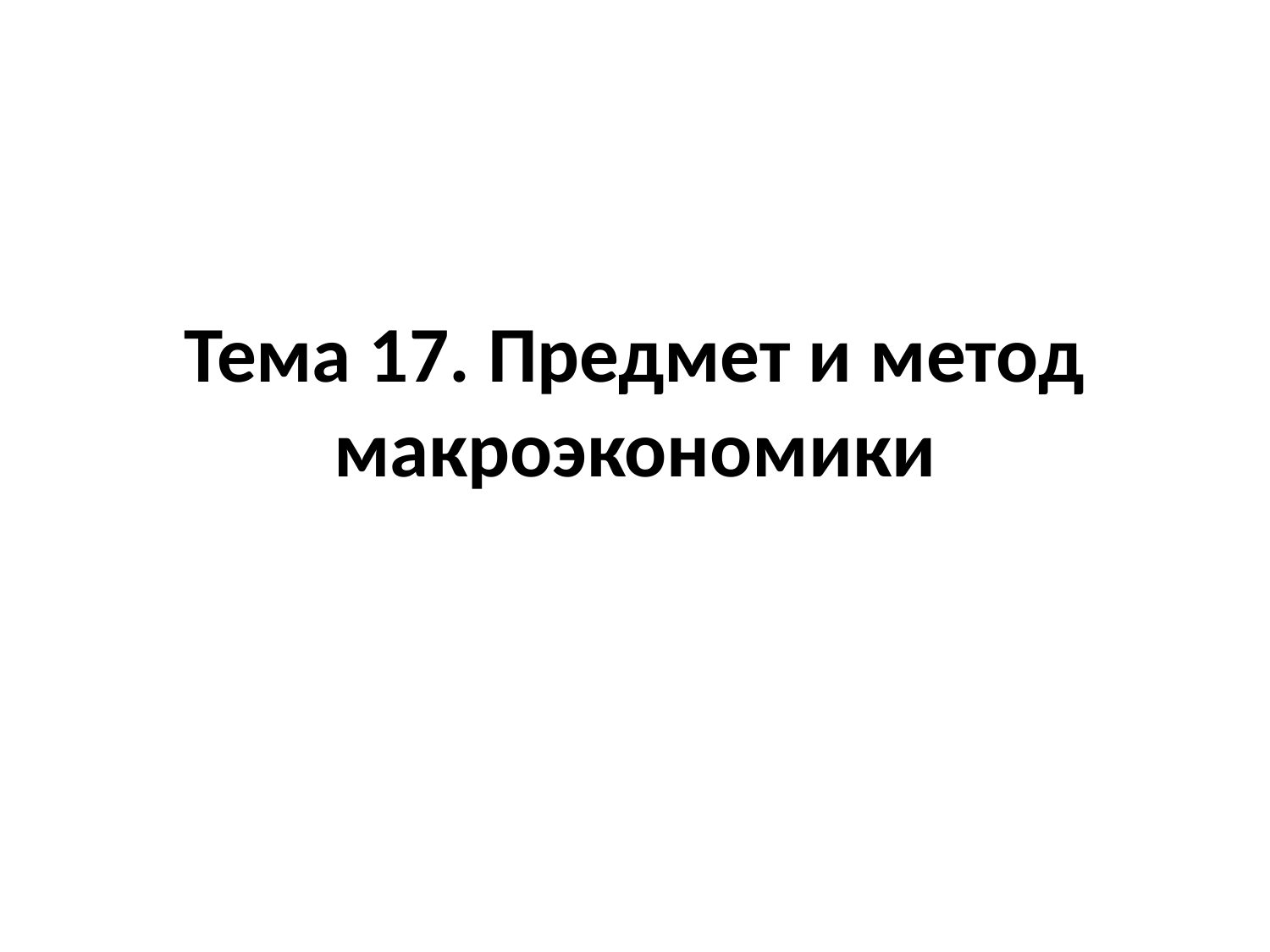

# Тема 17. Предмет и метод макроэкономики